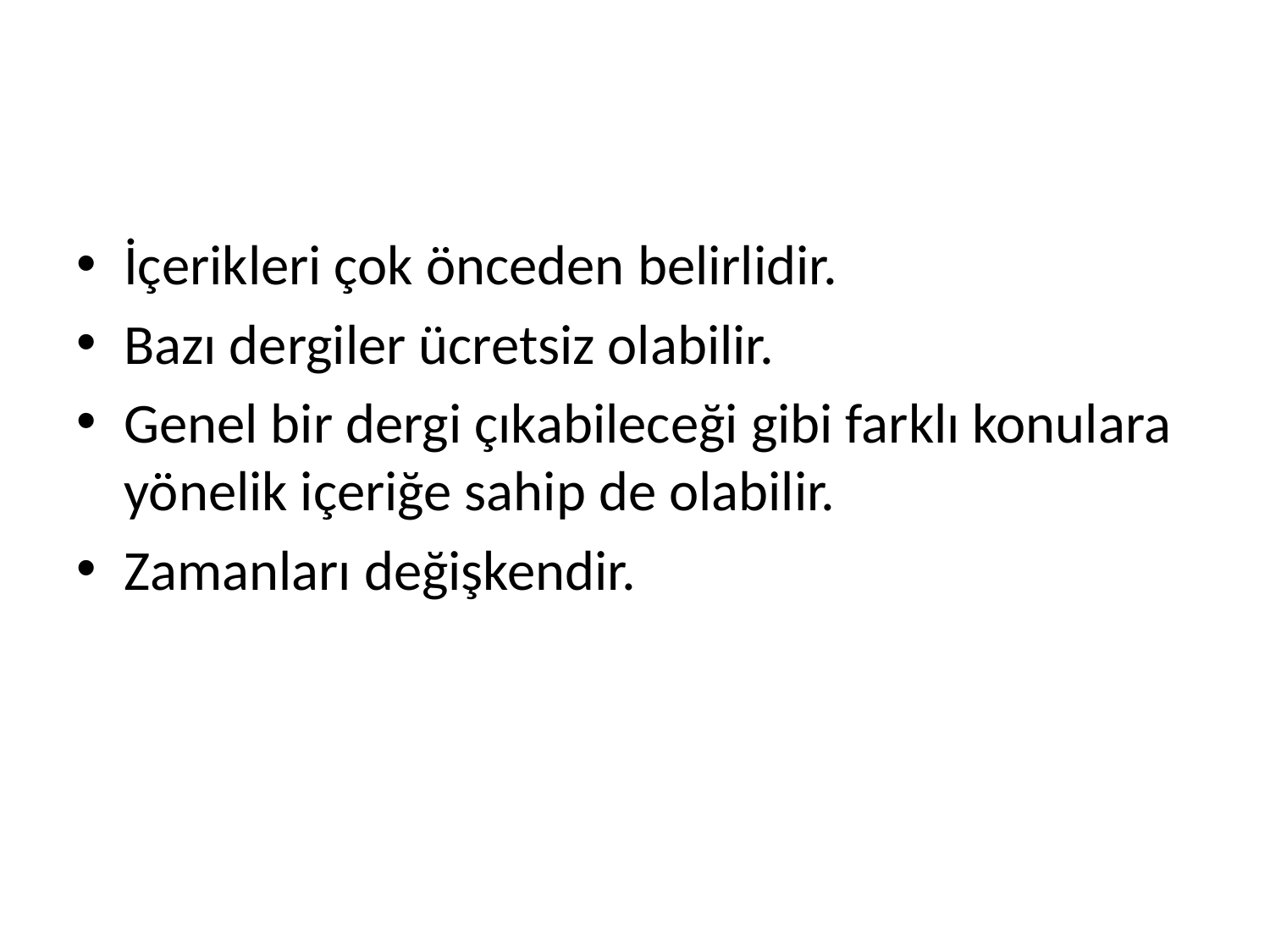

#
İçerikleri çok önceden belirlidir.
Bazı dergiler ücretsiz olabilir.
Genel bir dergi çıkabileceği gibi farklı konulara yönelik içeriğe sahip de olabilir.
Zamanları değişkendir.